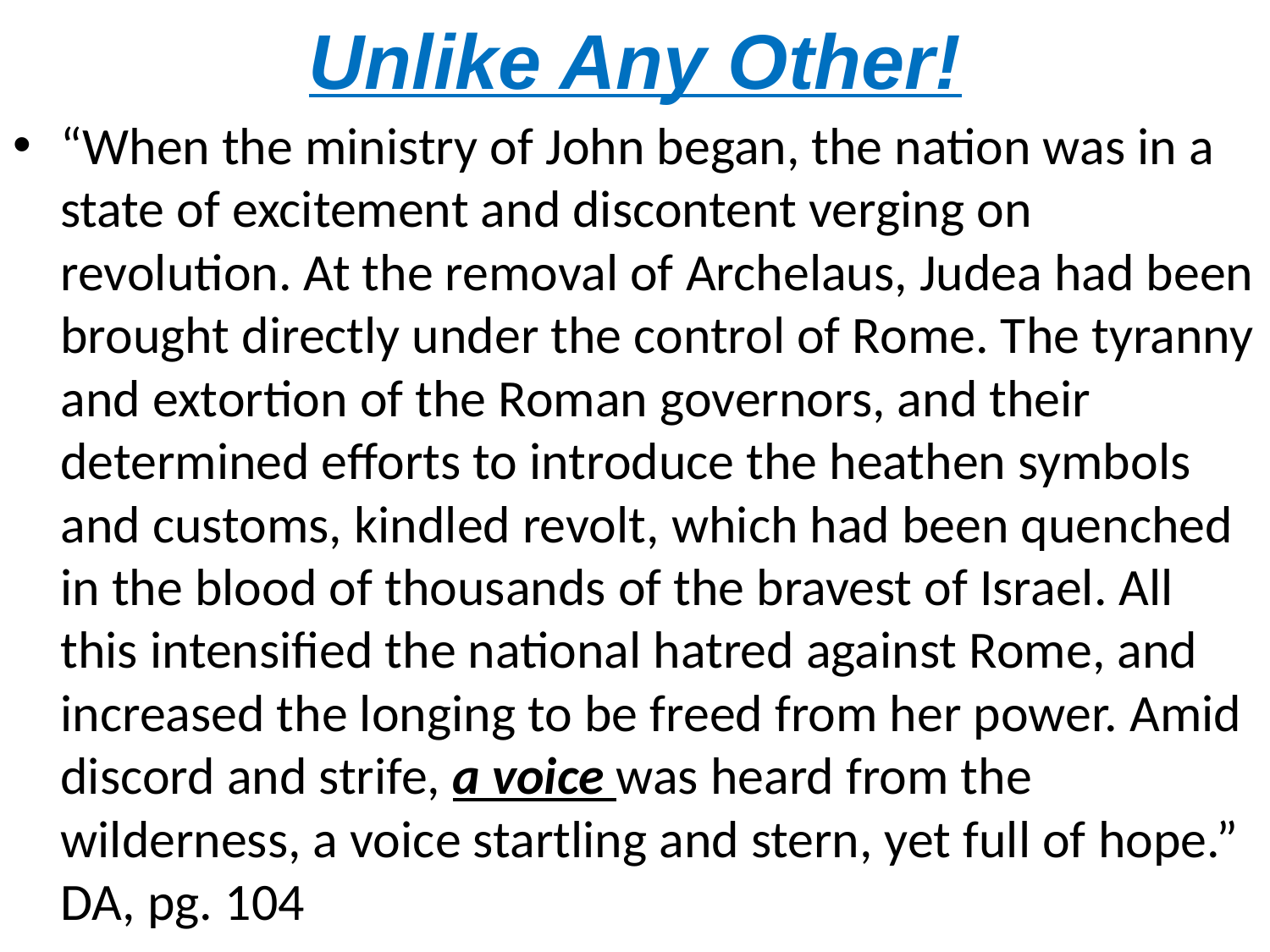

# Unlike Any Other!
“When the ministry of John began, the nation was in a state of excitement and discontent verging on revolution. At the removal of Archelaus, Judea had been brought directly under the control of Rome. The tyranny and extortion of the Roman governors, and their determined efforts to introduce the heathen symbols and customs, kindled revolt, which had been quenched in the blood of thousands of the bravest of Israel. All this intensified the national hatred against Rome, and increased the longing to be freed from her power. Amid discord and strife, a voice was heard from the wilderness, a voice startling and stern, yet full of hope.”  DA, pg. 104